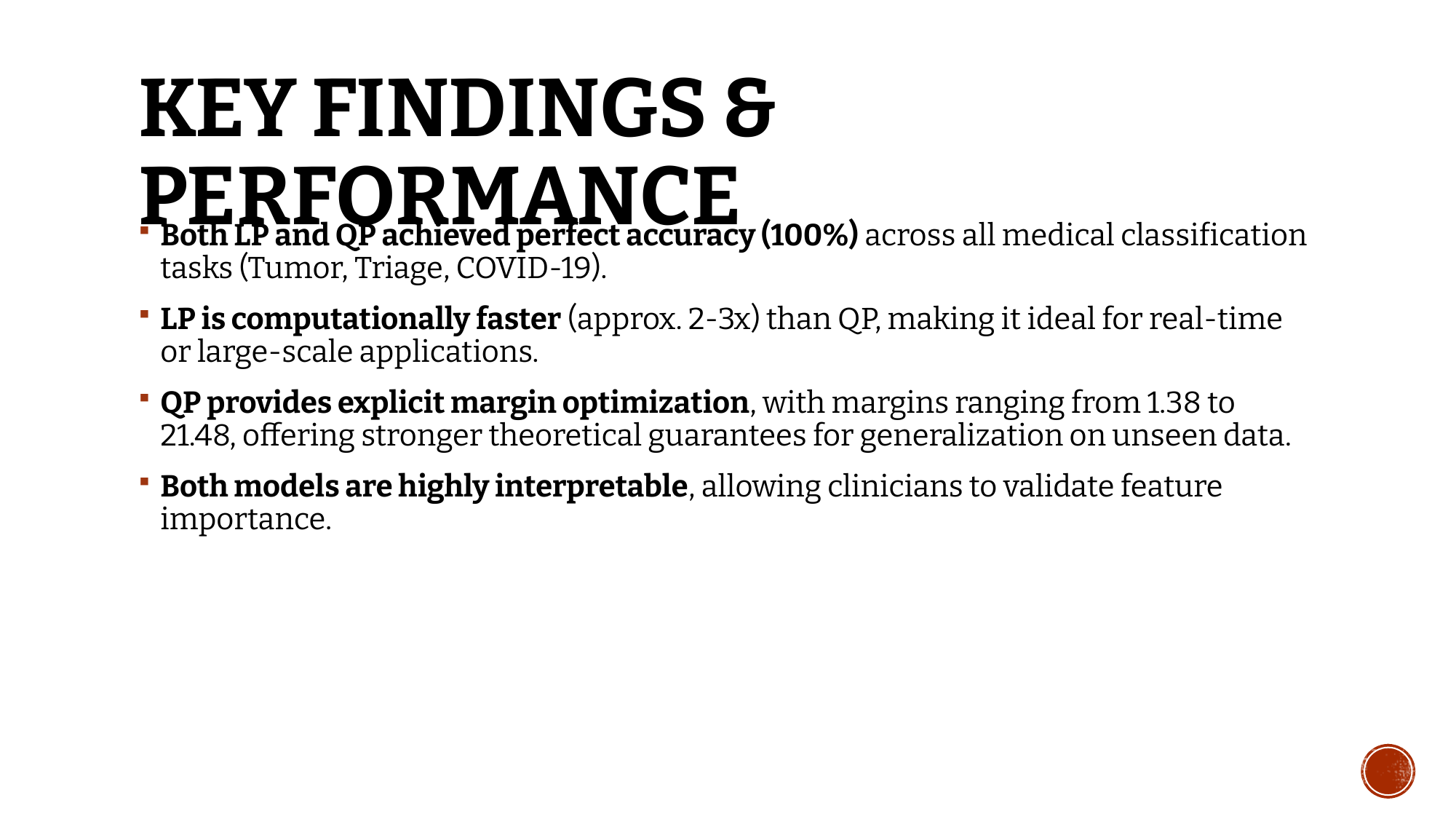

# Key Findings & Performance
Both LP and QP achieved perfect accuracy (100%) across all medical classification tasks (Tumor, Triage, COVID-19).
LP is computationally faster (approx. 2-3x) than QP, making it ideal for real-time or large-scale applications.
QP provides explicit margin optimization, with margins ranging from 1.38 to 21.48, offering stronger theoretical guarantees for generalization on unseen data.
Both models are highly interpretable, allowing clinicians to validate feature importance.